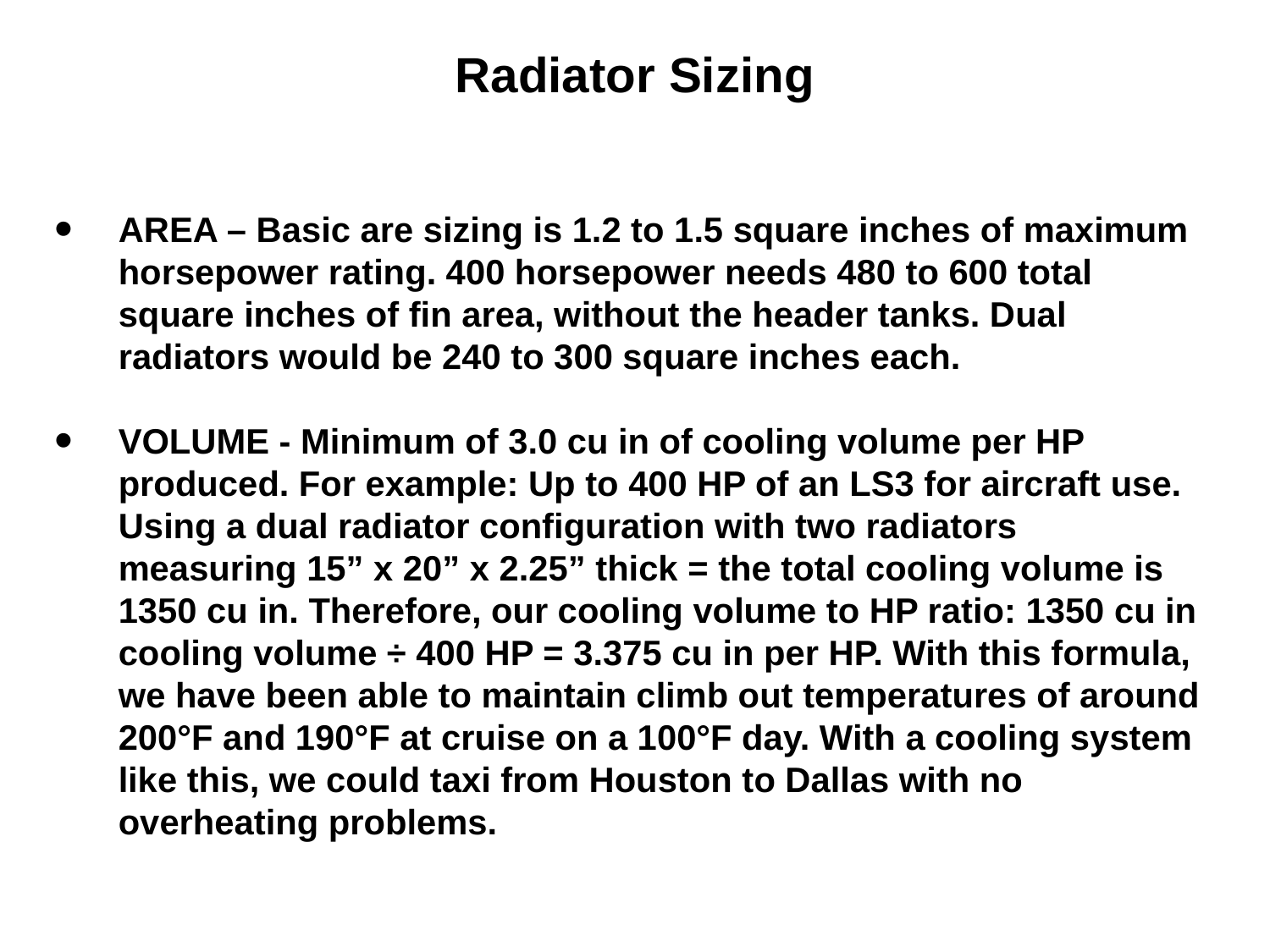

Radiator Sizing
AREA – Basic are sizing is 1.2 to 1.5 square inches of maximum horsepower rating. 400 horsepower needs 480 to 600 total square inches of fin area, without the header tanks. Dual radiators would be 240 to 300 square inches each.

VOLUME - Minimum of 3.0 cu in of cooling volume per HP produced. For example: Up to 400 HP of an LS3 for aircraft use. Using a dual radiator configuration with two radiators measuring 15” x 20” x 2.25” thick = the total cooling volume is 1350 cu in. Therefore, our cooling volume to HP ratio: 1350 cu in cooling volume ÷ 400 HP = 3.375 cu in per HP. With this formula, we have been able to maintain climb out temperatures of around 200°F and 190°F at cruise on a 100°F day. With a cooling system like this, we could taxi from Houston to Dallas with no overheating problems.